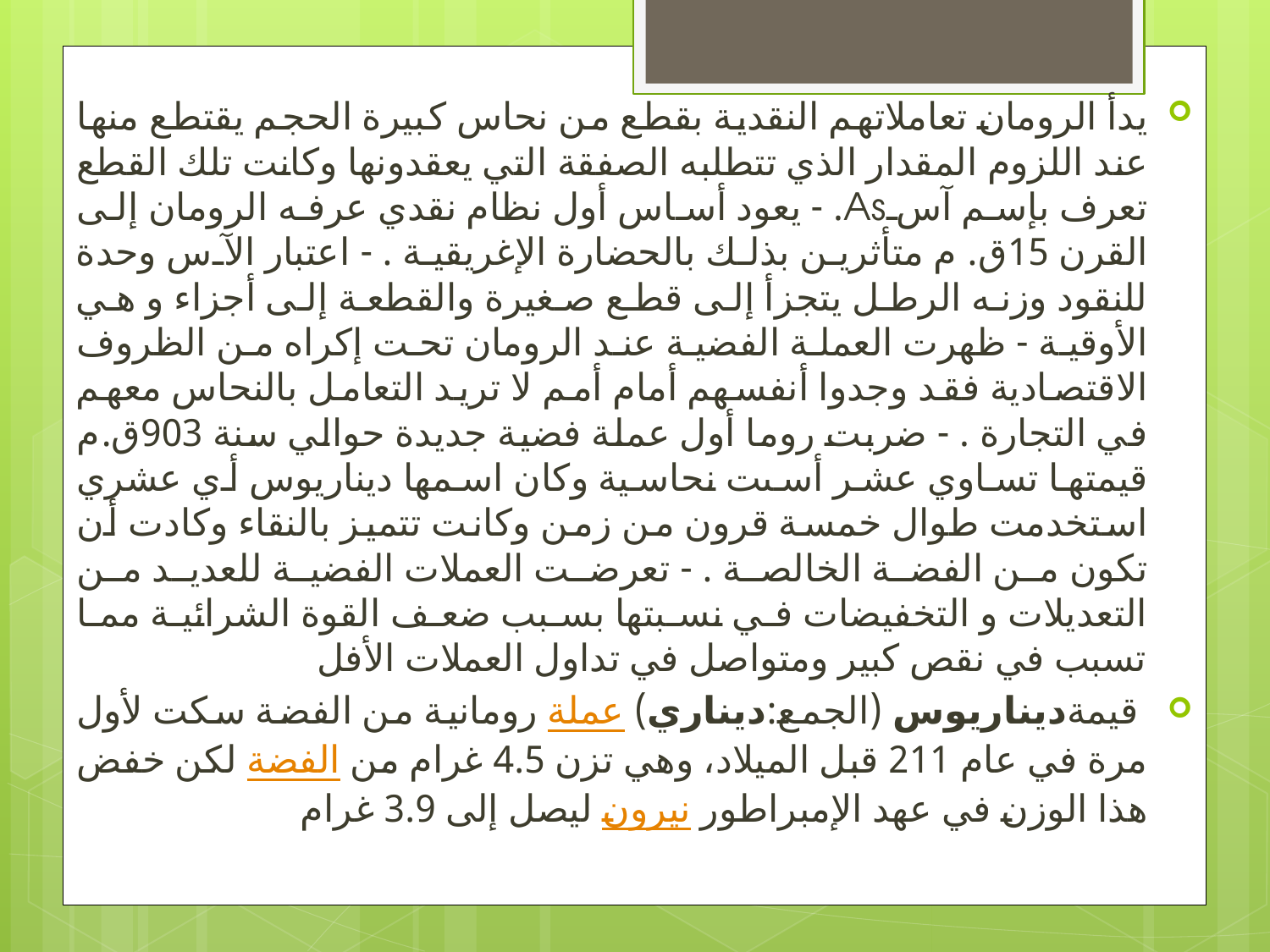

يدأ الرومان تعاملاتهم النقدية بقطع من نحاس كبيرة الحجم يقتطع منها عند اللزوم المقدار الذي تتطلبه الصفقة التي يعقدونها وكانت تلك القطع تعرف بإسم آسAs. - يعود أساس أول نظام نقدي عرفه الرومان إلى القرن 15ق.م متأثرين بذلك بالحضارة الإغريقية . - اعتبار الآس وحدة للنقود وزنه الرطل يتجزأ إلى قطع صغيرة والقطعة إلى أجزاء و هي الأوقية - ظهرت العملة الفضية عند الرومان تحت إكراه من الظروف الاقتصادية فقد وجدوا أنفسهم أمام أمم لا تريد التعامل بالنحاس معهم في التجارة . - ضربت روما أول عملة فضية جديدة حوالي سنة 903ق.م قيمتها تساوي عشر أسىت نحاسية وكان اسمها ديناريوس أي عشري استخدمت طوال خمسة قرون من زمن وكانت تتميز بالنقاء وكادت أن تكون من الفضة الخالصة . - تعرضت العملات الفضية للعديد من التعديلات و التخفيضات في نسبتها بسبب ضعف القوة الشرائية مما تسبب في نقص كبير ومتواصل في تداول العملات الأفل
 قيمةديناريوس (الجمع:ديناري) عملة رومانية من الفضة سكت لأول مرة في عام 211 قبل الميلاد، وهي تزن 4.5 غرام من الفضة لكن خفض هذا الوزن في عهد الإمبراطور نيرون ليصل إلى 3.9 غرام